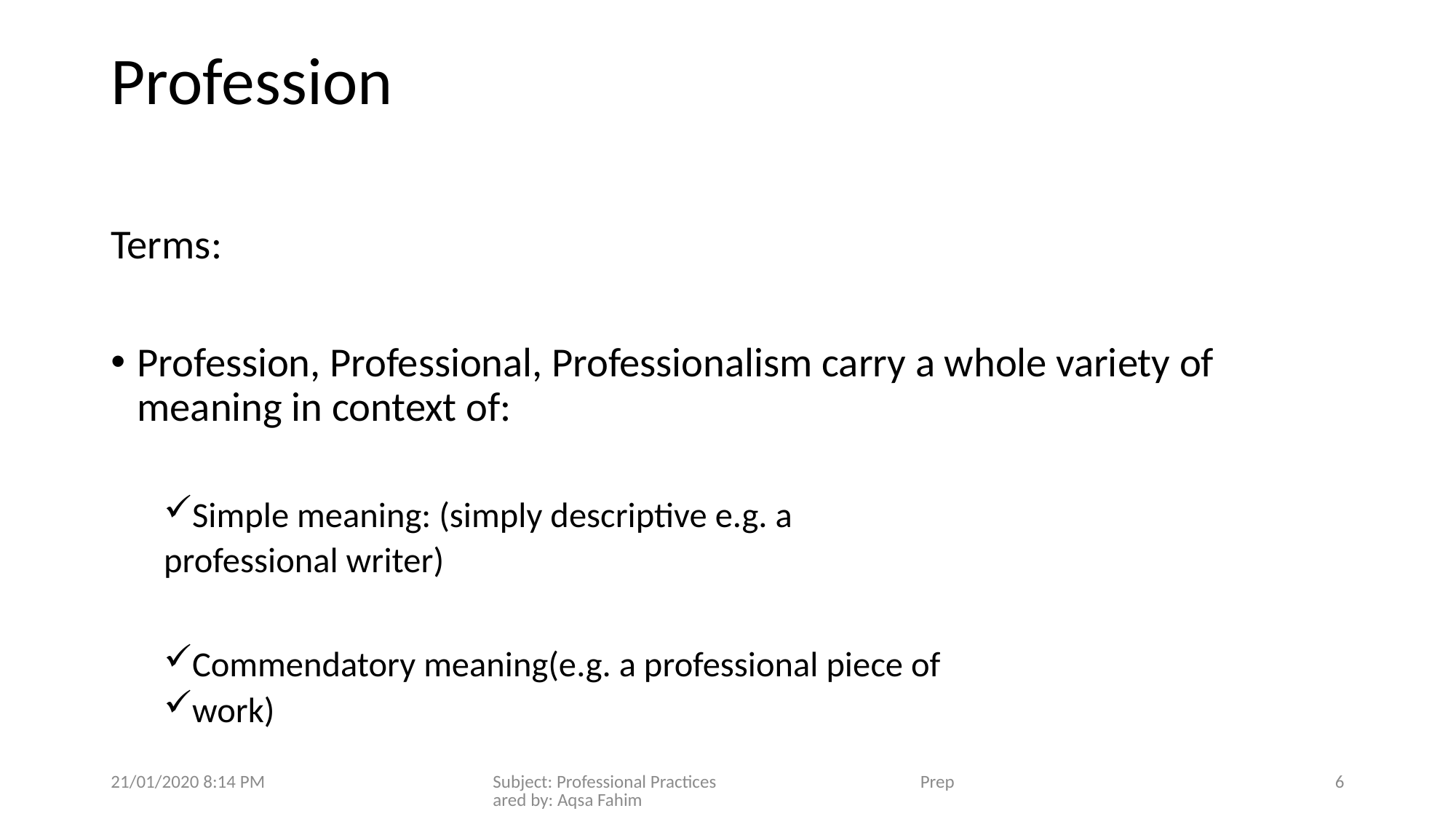

# Profession
Terms:

Profession, Professional, Professionalism carry a whole variety of meaning in context of:

Simple meaning: (simply descriptive e.g. a
professional writer)

Commendatory meaning(e.g. a professional piece of
work)
21/01/2020 8:14 PM
Subject: Professional Practices                                                 Prepared by: Aqsa Fahim
6